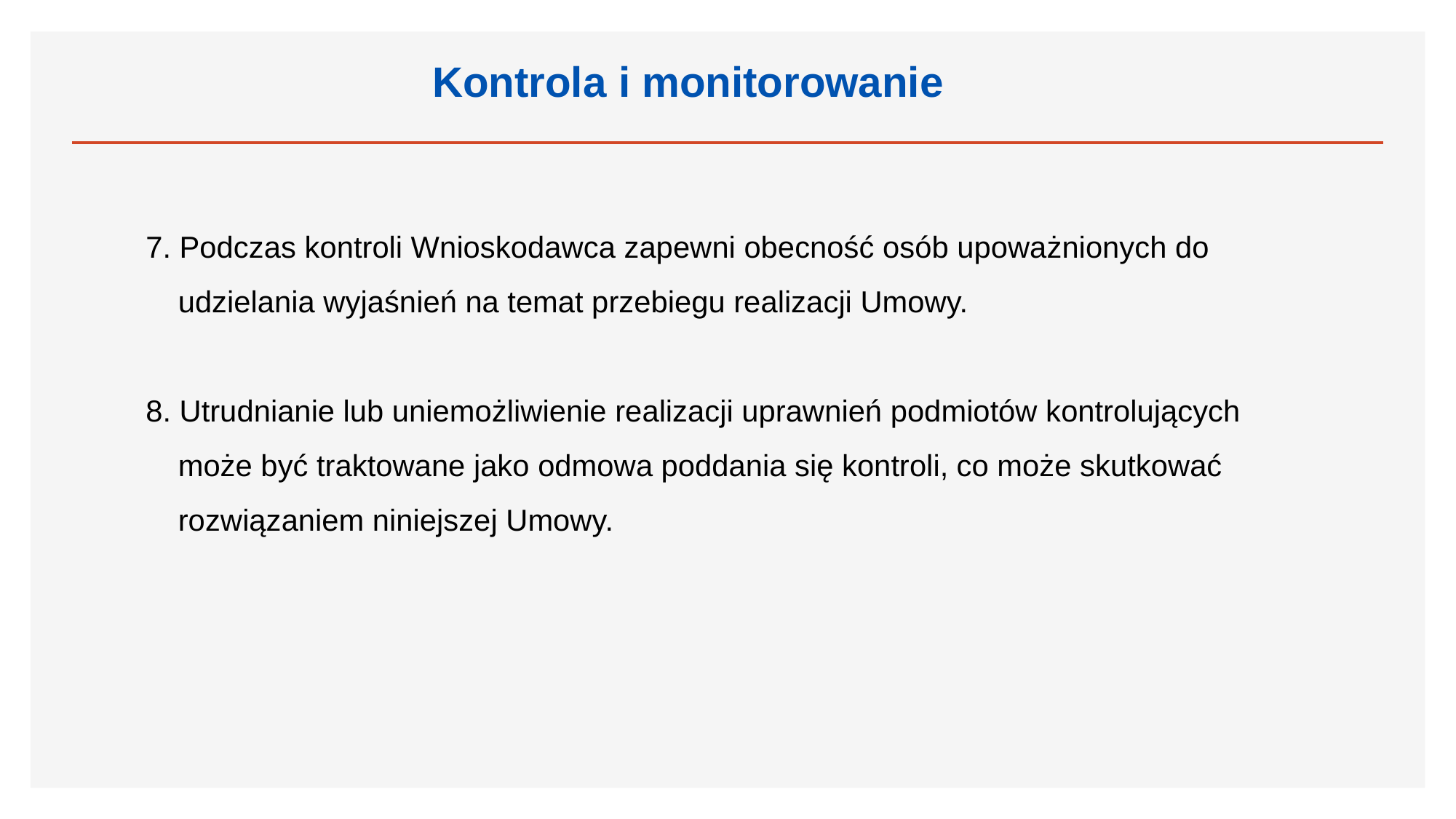

Kontrola i monitorowanie
7. Podczas kontroli Wnioskodawca zapewni obecność osób upoważnionych do udzielania wyjaśnień na temat przebiegu realizacji Umowy.

8. Utrudnianie lub uniemożliwienie realizacji uprawnień podmiotów kontrolujących może być traktowane jako odmowa poddania się kontroli, co może skutkować rozwiązaniem niniejszej Umowy.